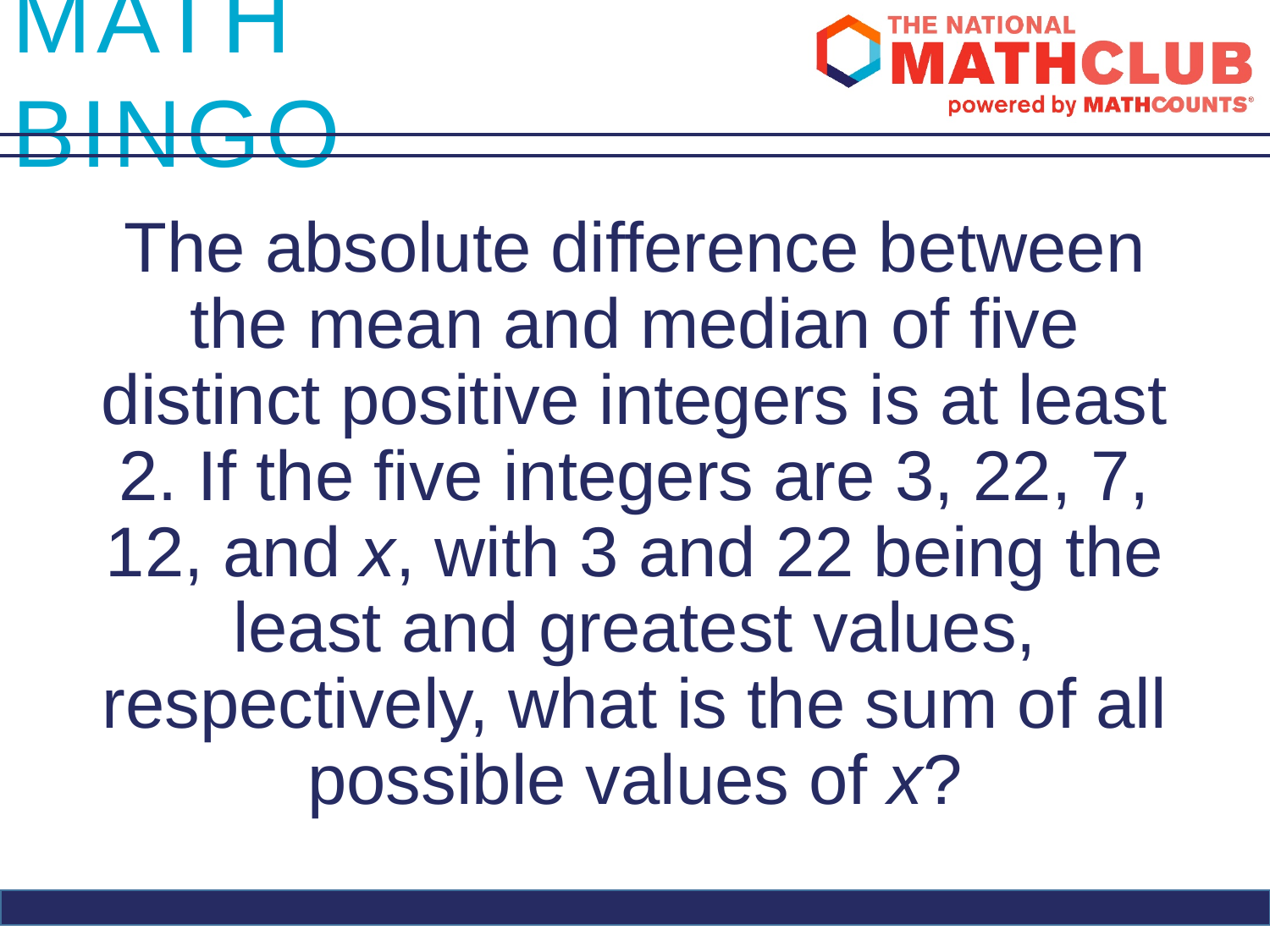

The absolute difference between the mean and median of five distinct positive integers is at least 2. If the five integers are 3, 22, 7, 12, and x, with 3 and 22 being the least and greatest values, respectively, what is the sum of all possible values of x?